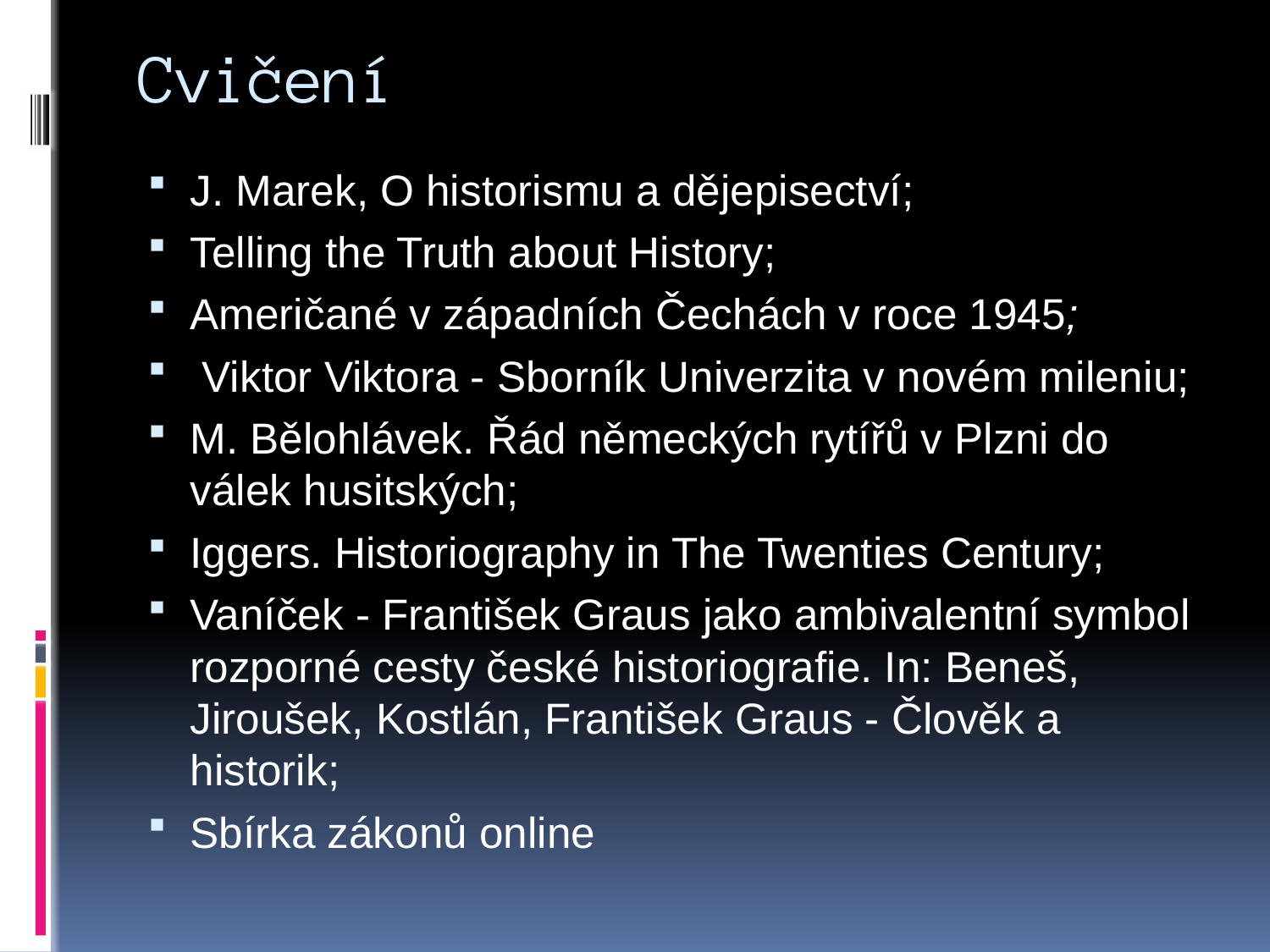

# Cvičení
J. Marek, O historismu a dějepisectví;
Telling the Truth about History;
Američané v západních Čechách v roce 1945;
 Viktor Viktora - Sborník Univerzita v novém mileniu;
M. Bělohlávek. Řád německých rytířů v Plzni do válek husitských;
Iggers. Historiography in The Twenties Century;
Vaníček - František Graus jako ambivalentní symbol rozporné cesty české historiografie. In: Beneš, Jiroušek, Kostlán, František Graus - Člověk a historik;
Sbírka zákonů online